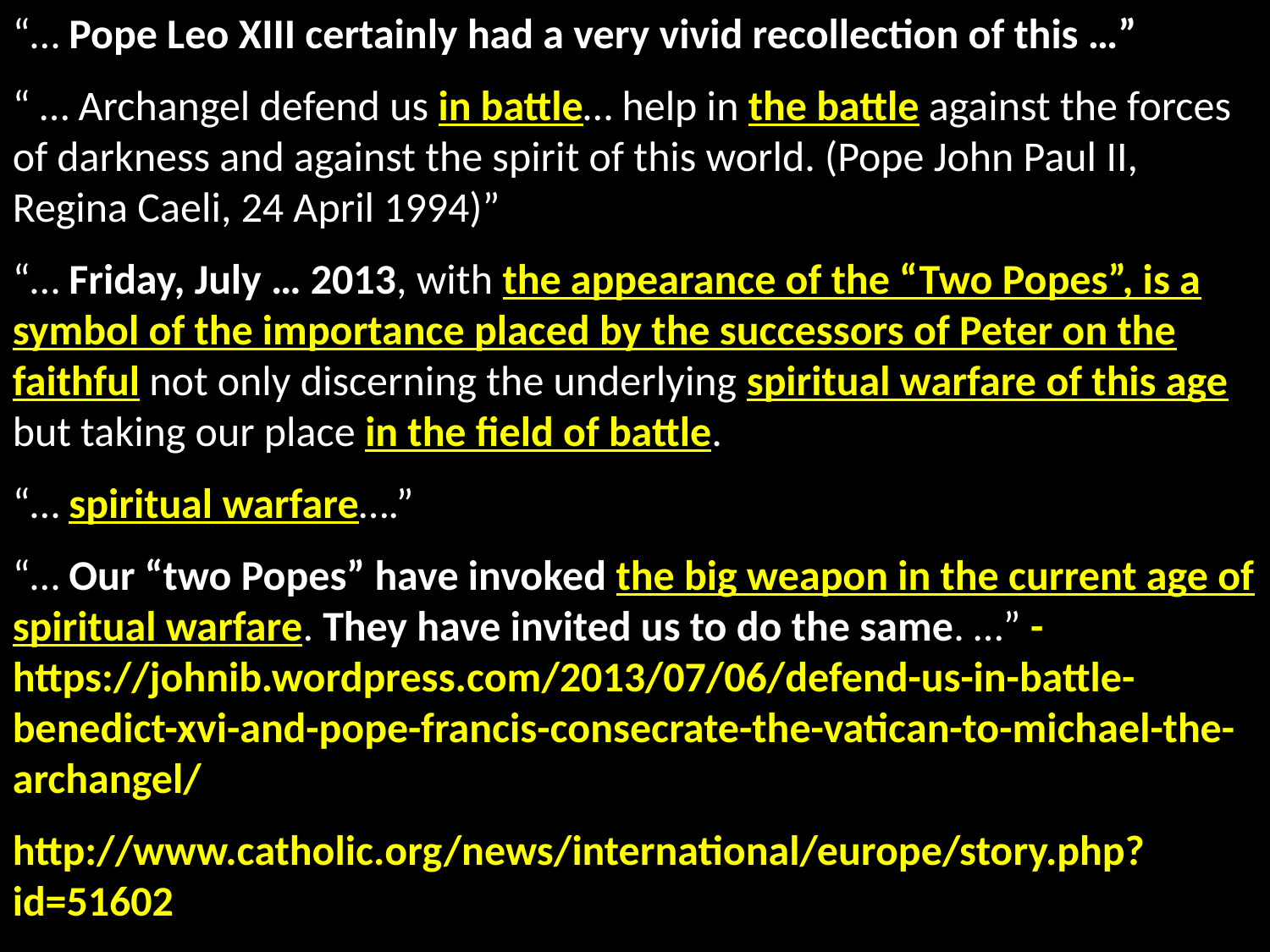

“… Pope Leo XIII certainly had a very vivid recollection of this …”

“ … Archangel defend us in battle… help in the battle against the forces of darkness and against the spirit of this world. (Pope John Paul II, Regina Caeli, 24 April 1994)”

“… Friday, July … 2013, with the appearance of the “Two Popes”, is a symbol of the importance placed by the successors of Peter on the faithful not only discerning the underlying spiritual warfare of this age but taking our place in the field of battle.

“… spiritual warfare….”

“… Our “two Popes” have invoked the big weapon in the current age of spiritual warfare. They have invited us to do the same. …” - https://johnib.wordpress.com/2013/07/06/defend-us-in-battle-benedict-xvi-and-pope-francis-consecrate-the-vatican-to-michael-the-archangel/

http://www.catholic.org/news/international/europe/story.php?id=51602